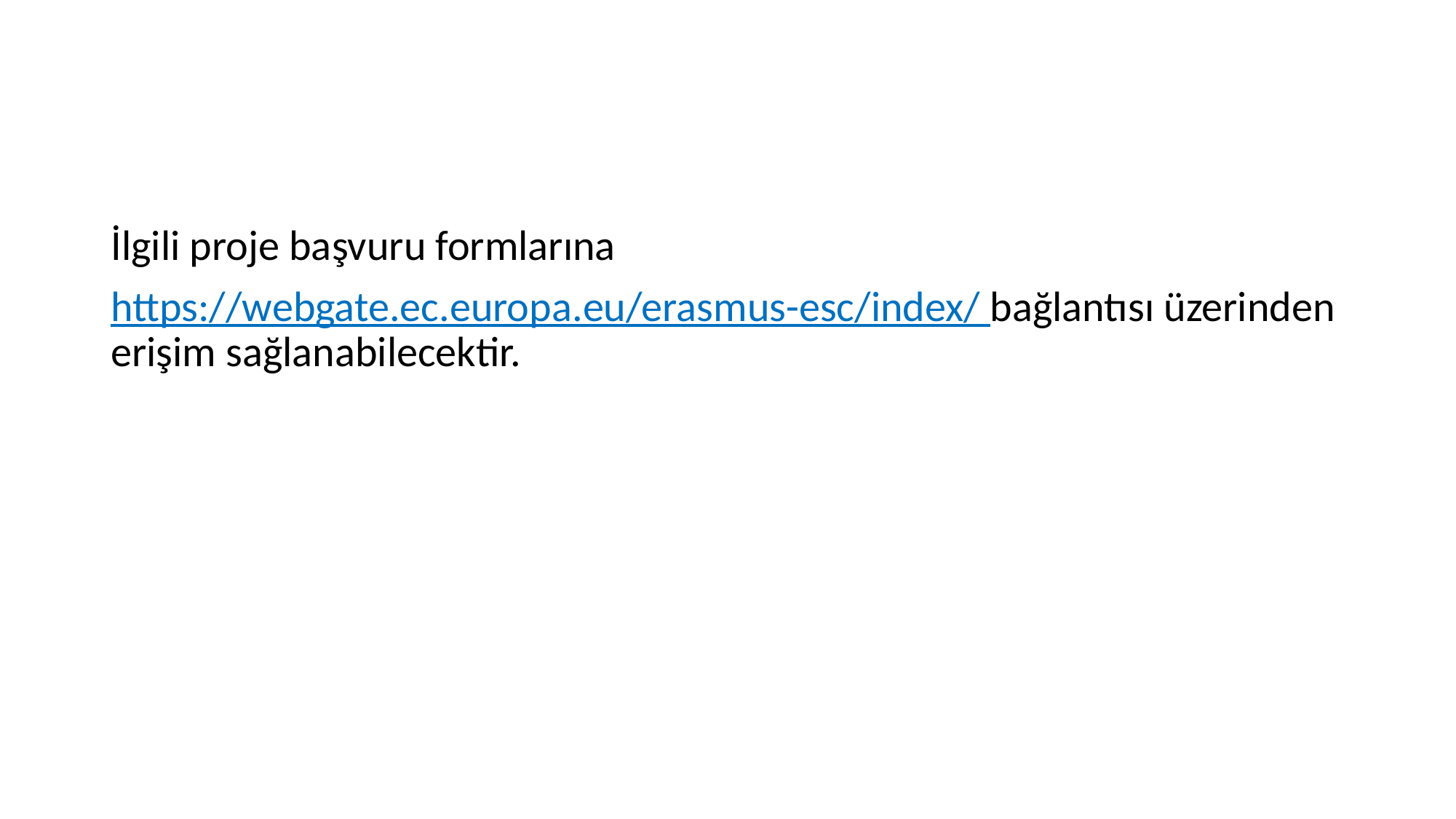

#
İlgili proje başvuru formlarına
https://webgate.ec.europa.eu/erasmus-esc/index/ bağlantısı üzerinden erişim sağlanabilecektir.